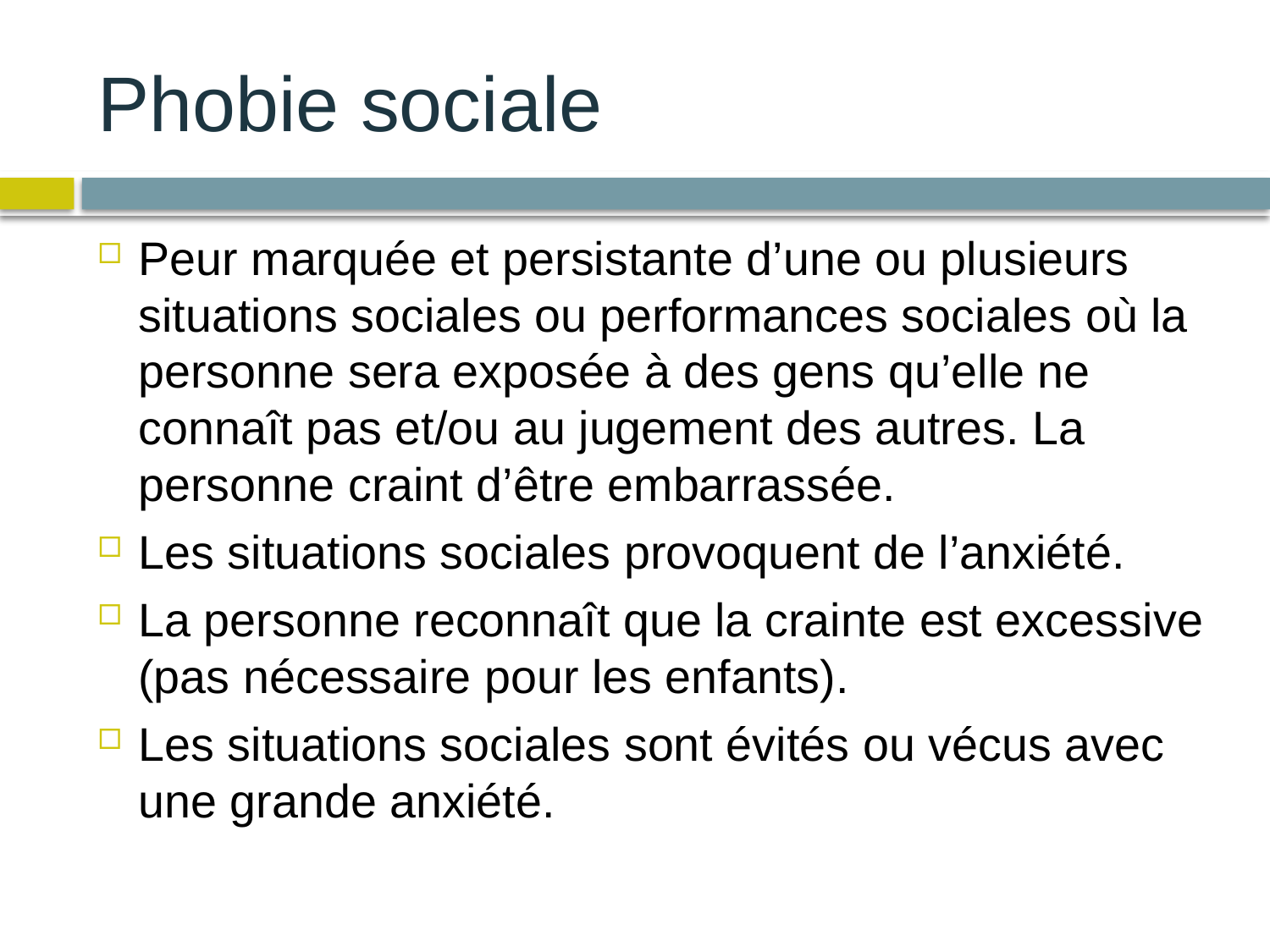

# Phobie sociale
Peur marquée et persistante d’une ou plusieurs situations sociales ou performances sociales où la personne sera exposée à des gens qu’elle ne connaît pas et/ou au jugement des autres. La personne craint d’être embarrassée.
Les situations sociales provoquent de l’anxiété.
La personne reconnaît que la crainte est excessive (pas nécessaire pour les enfants).
Les situations sociales sont évités ou vécus avec une grande anxiété.